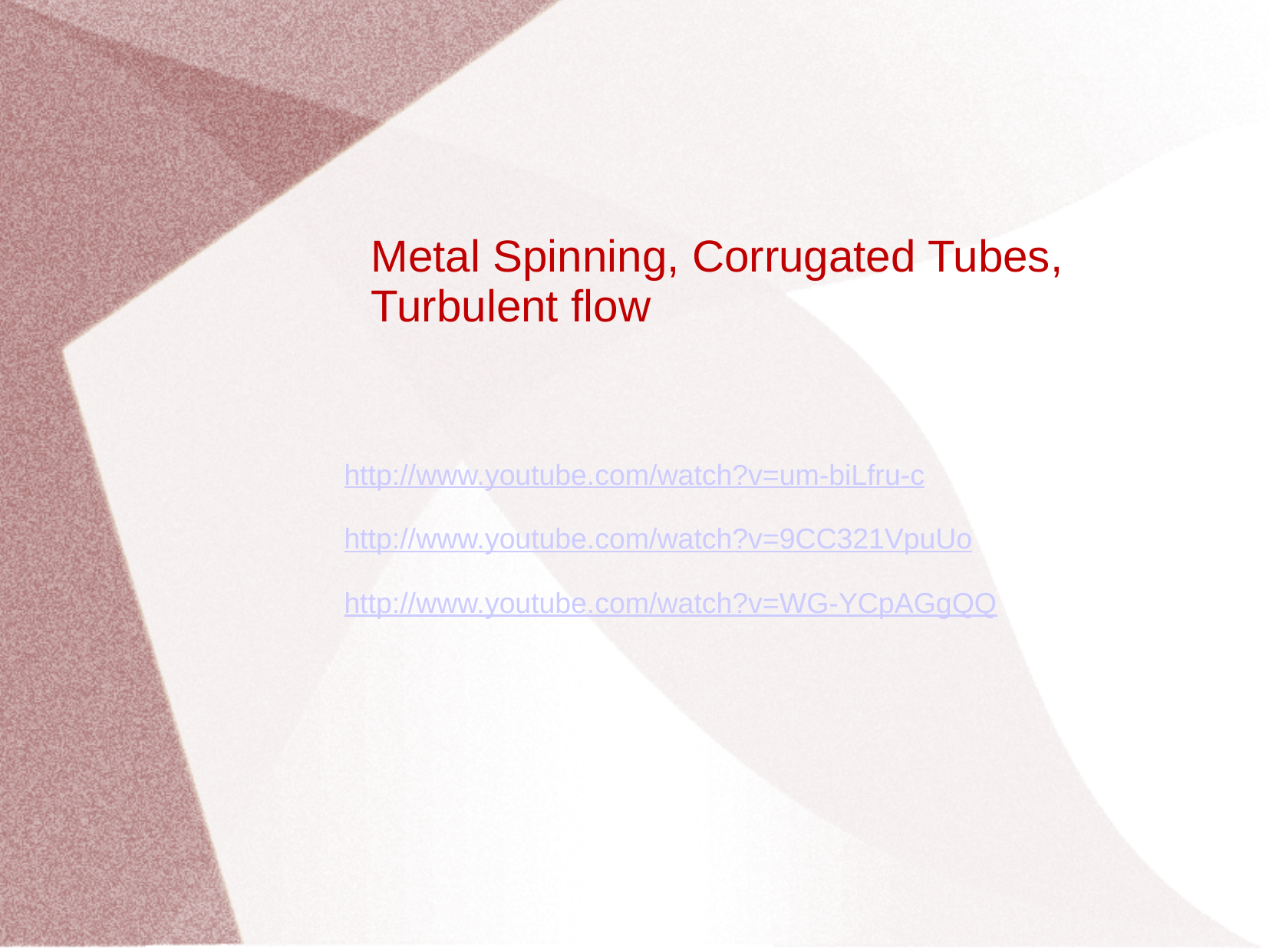

Metal Spinning, Corrugated Tubes,
Turbulent flow
http://www.youtube.com/watch?v=um-biLfru-c

http://www.youtube.com/watch?v=9CC321VpuUo

http://www.youtube.com/watch?v=WG-YCpAGgQQ